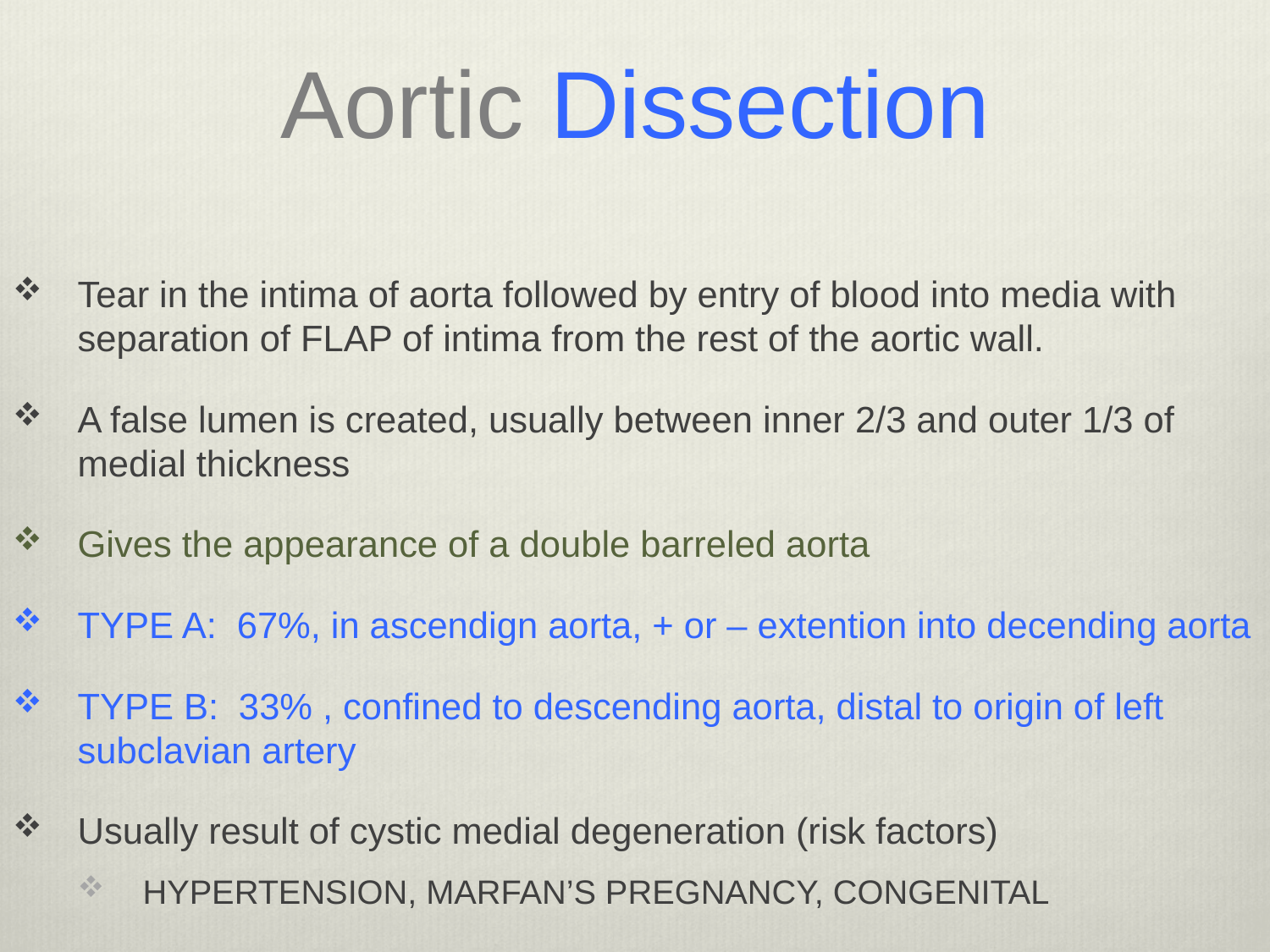

# Aortic Dissection
Tear in the intima of aorta followed by entry of blood into media with separation of FLAP of intima from the rest of the aortic wall.
A false lumen is created, usually between inner 2/3 and outer 1/3 of medial thickness
Gives the appearance of a double barreled aorta
TYPE A:  67%, in ascendign aorta, + or – extention into decending aorta
TYPE B:  33% , confined to descending aorta, distal to origin of left subclavian artery
Usually result of cystic medial degeneration (risk factors)
HYPERTENSION, MARFAN’S PREGNANCY, CONGENITAL